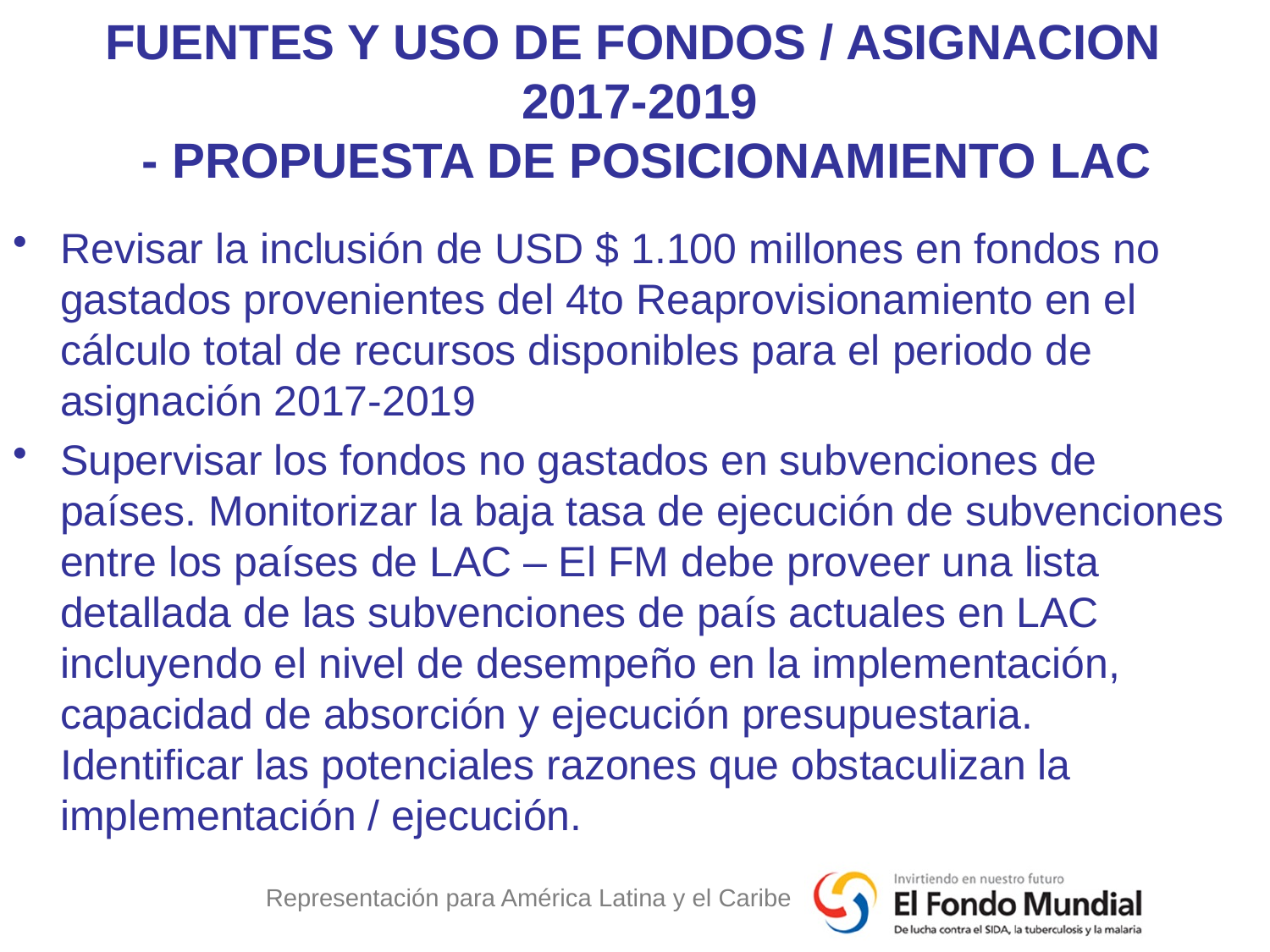

# FUENTES Y USO DE FONDOS / ASIGNACION 2017-2019 - PROPUESTA DE POSICIONAMIENTO LAC

Revisar la inclusión de USD $ 1.100 millones en fondos no gastados provenientes del 4to Reaprovisionamiento en el cálculo total de recursos disponibles para el periodo de asignación 2017-2019
Supervisar los fondos no gastados en subvenciones de países. Monitorizar la baja tasa de ejecución de subvenciones entre los países de LAC – El FM debe proveer una lista detallada de las subvenciones de país actuales en LAC incluyendo el nivel de desempeño en la implementación, capacidad de absorción y ejecución presupuestaria. Identificar las potenciales razones que obstaculizan la implementación / ejecución.

Representación para América Latina y el Caribe